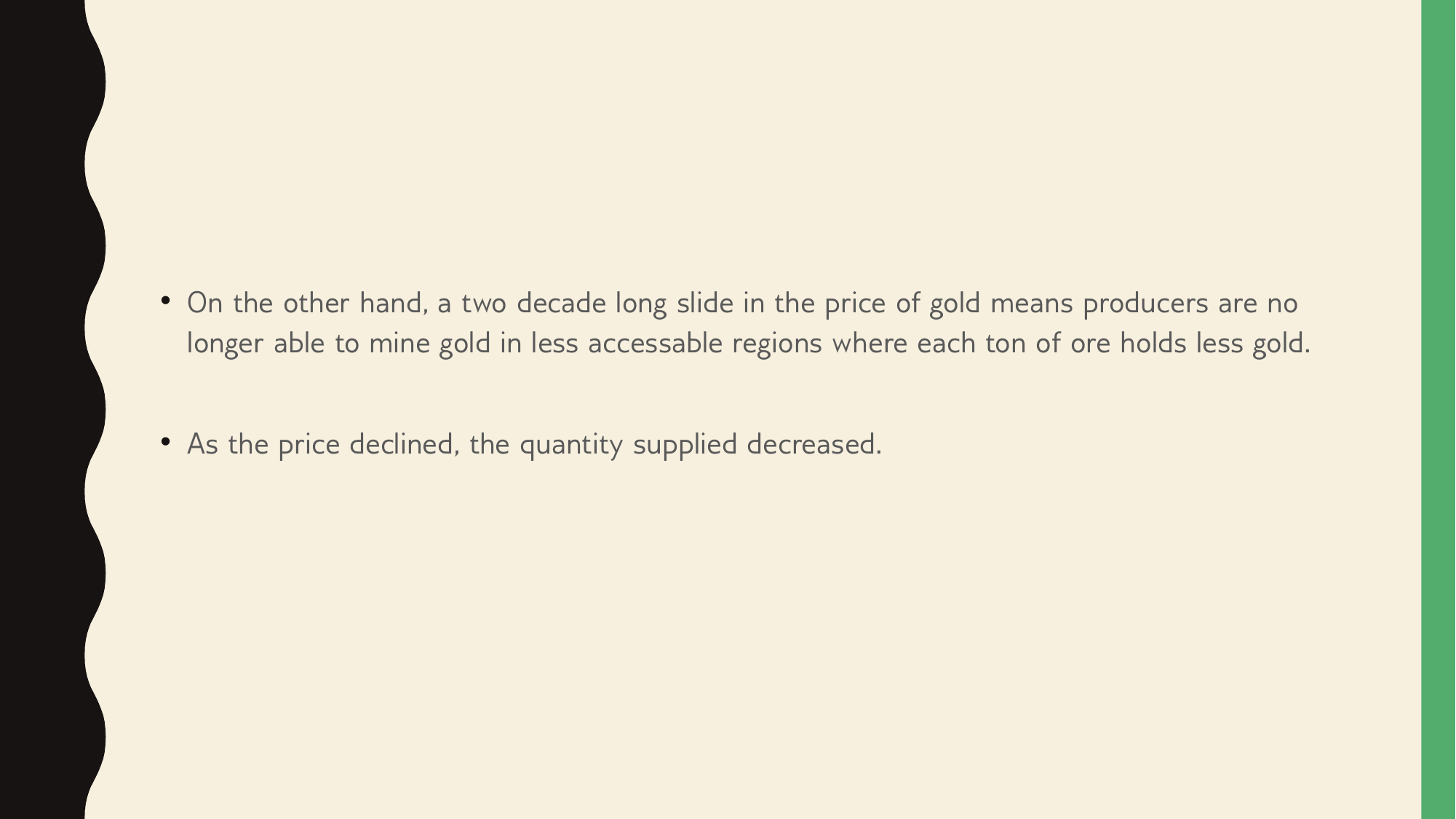

#
On the other hand, a two decade long slide in the price of gold means producers are no longer able to mine gold in less accessable regions where each ton of ore holds less gold.

As the price declined, the quantity supplied decreased.